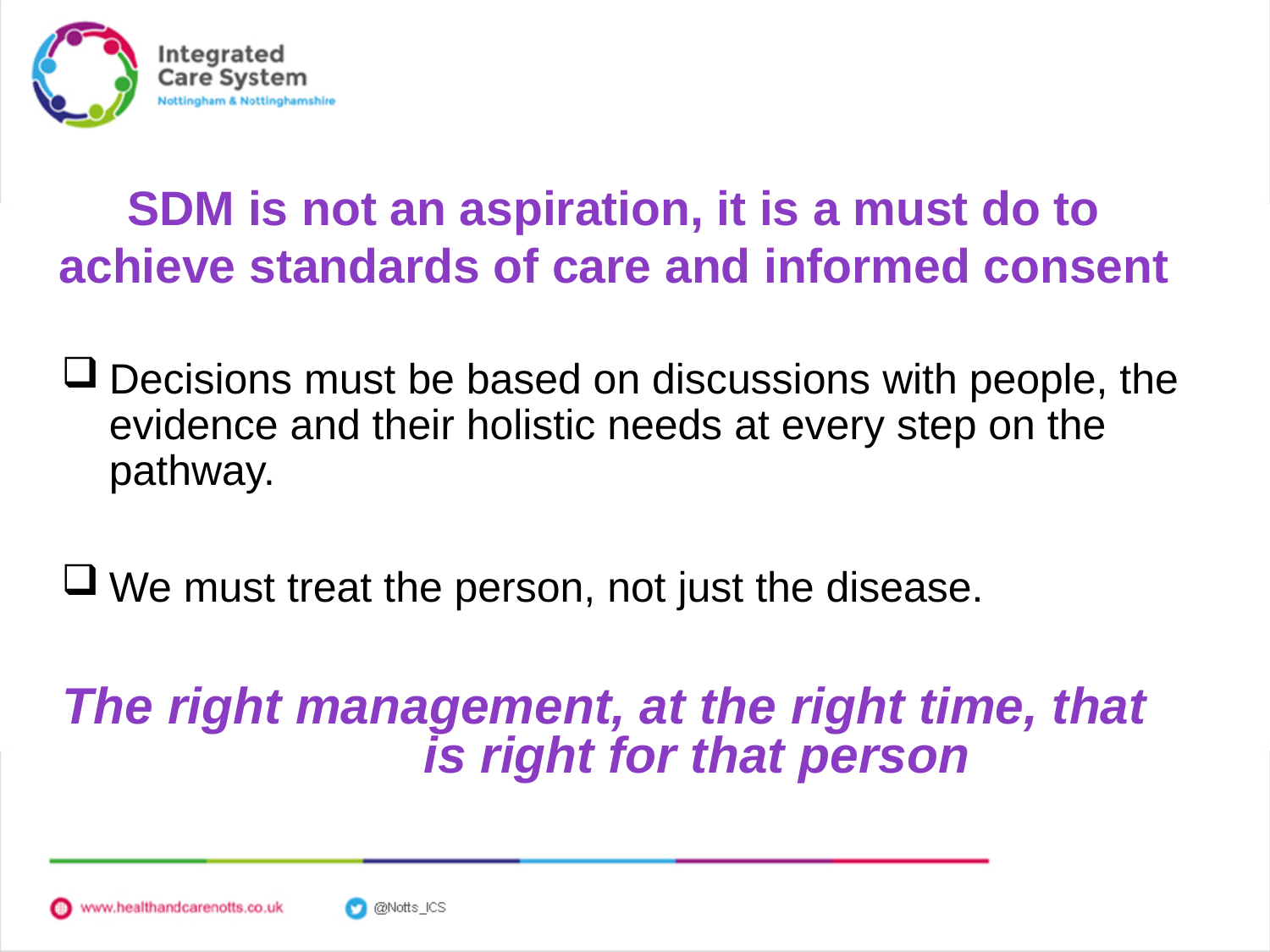

SDM is not an aspiration, it is a must do to achieve standards of care and informed consent
Decisions must be based on discussions with people, the evidence and their holistic needs at every step on the pathway.

We must treat the person, not just the disease.

The right management, at the right time, that               is right for that person